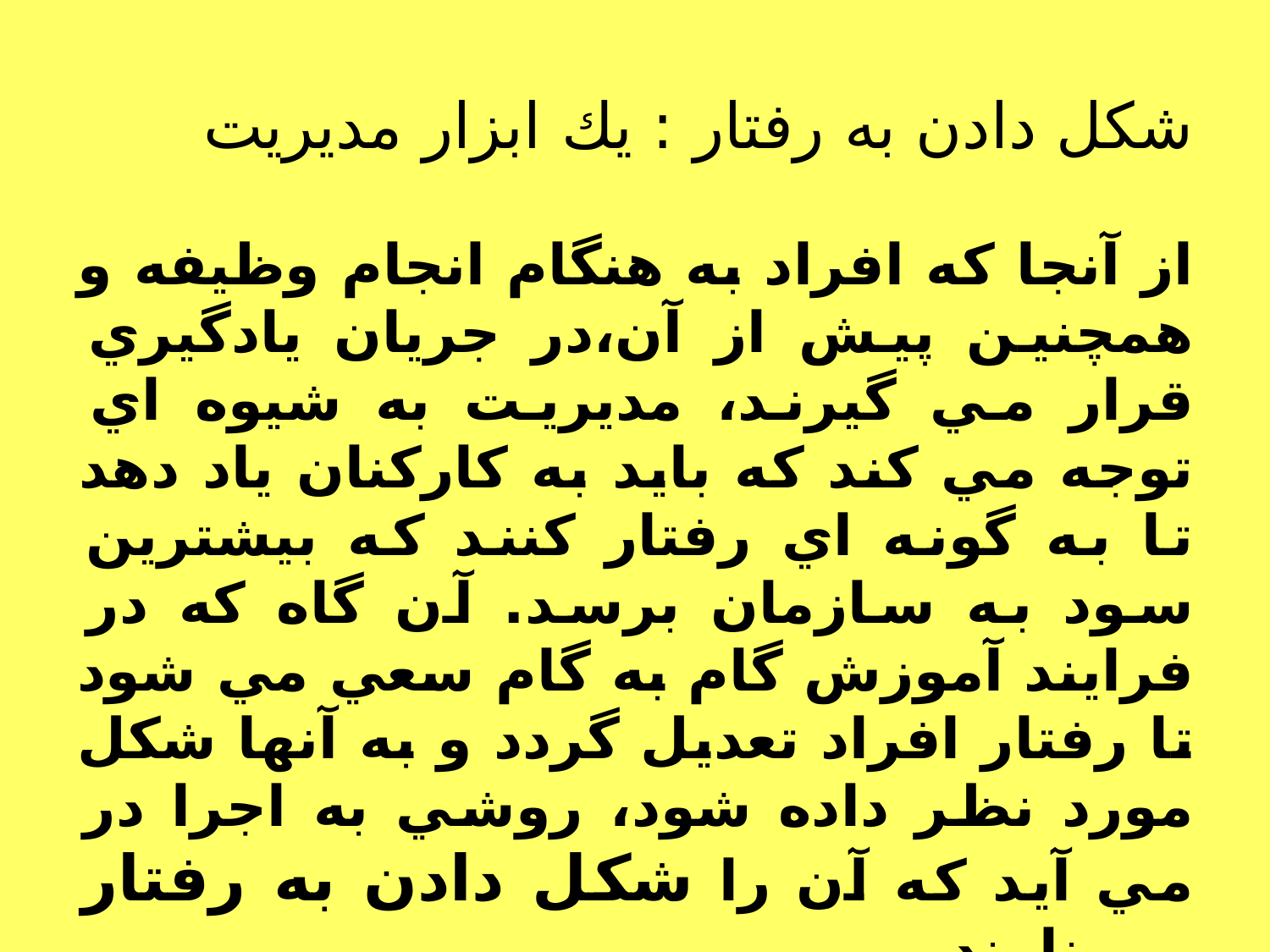

# شكل دادن به رفتار : يك ابزار مديريت
از آنجا كه افراد به هنگام انجام وظيفه و همچنين پيش از آن،در جريان يادگيري قرار مي گيرند، مديريت به شيوه اي توجه مي كند كه بايد به كاركنان ياد دهد تا به گونه اي رفتار كنند كه بيشترين سود به سازمان برسد. آن گاه كه در فرايند آموزش گام به گام سعي مي شود تا رفتار افراد تعديل گردد و به آنها شكل مورد نظر داده شود، روشي به اجرا در مي آيد كه آن را شكل دادن به رفتار مي نامند.